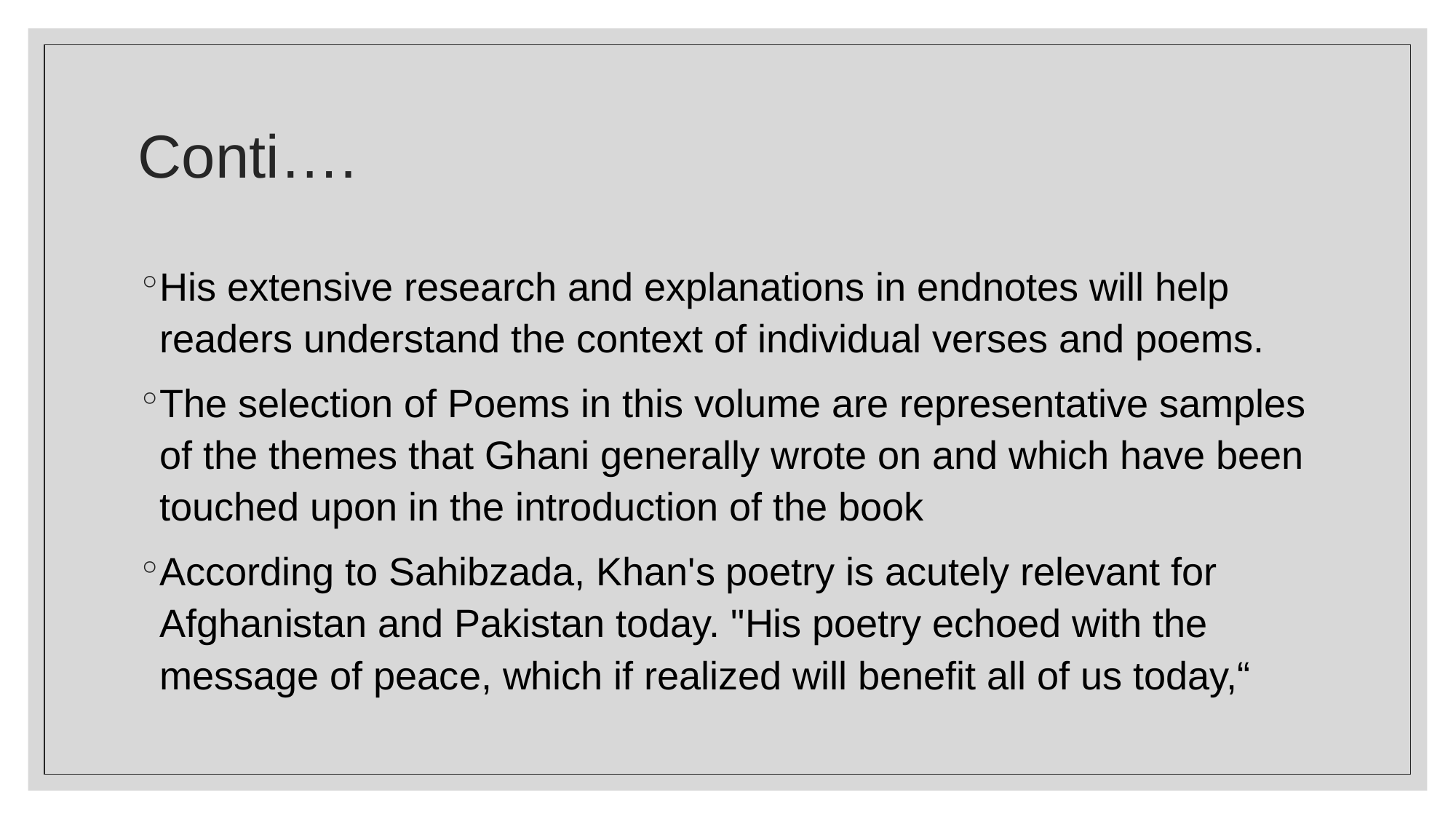

# Conti….
His extensive research and explanations in endnotes will help readers understand the context of individual verses and poems.
The selection of Poems in this volume are representative samples of the themes that Ghani generally wrote on and which have been touched upon in the introduction of the book
According to Sahibzada, Khan's poetry is acutely relevant for Afghanistan and Pakistan today. "His poetry echoed with the message of peace, which if realized will benefit all of us today,“